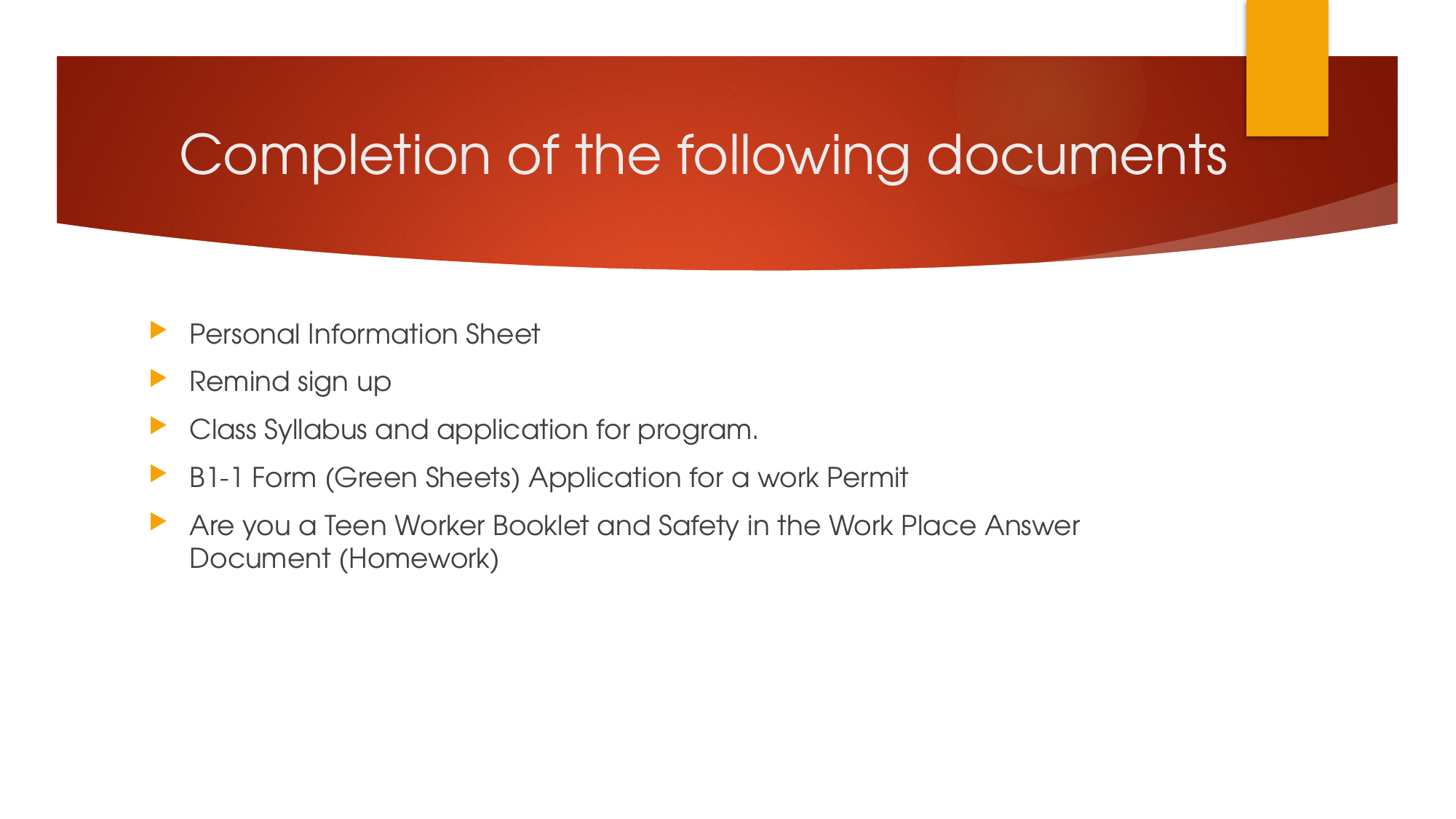

# Completion of the following documents
Personal Information Sheet
Remind sign up
Class Syllabus and application for program.
B1-1 Form (Green Sheets) Application for a work Permit
Are you a Teen Worker Booklet and Safety in the Work Place Answer Document (Homework)